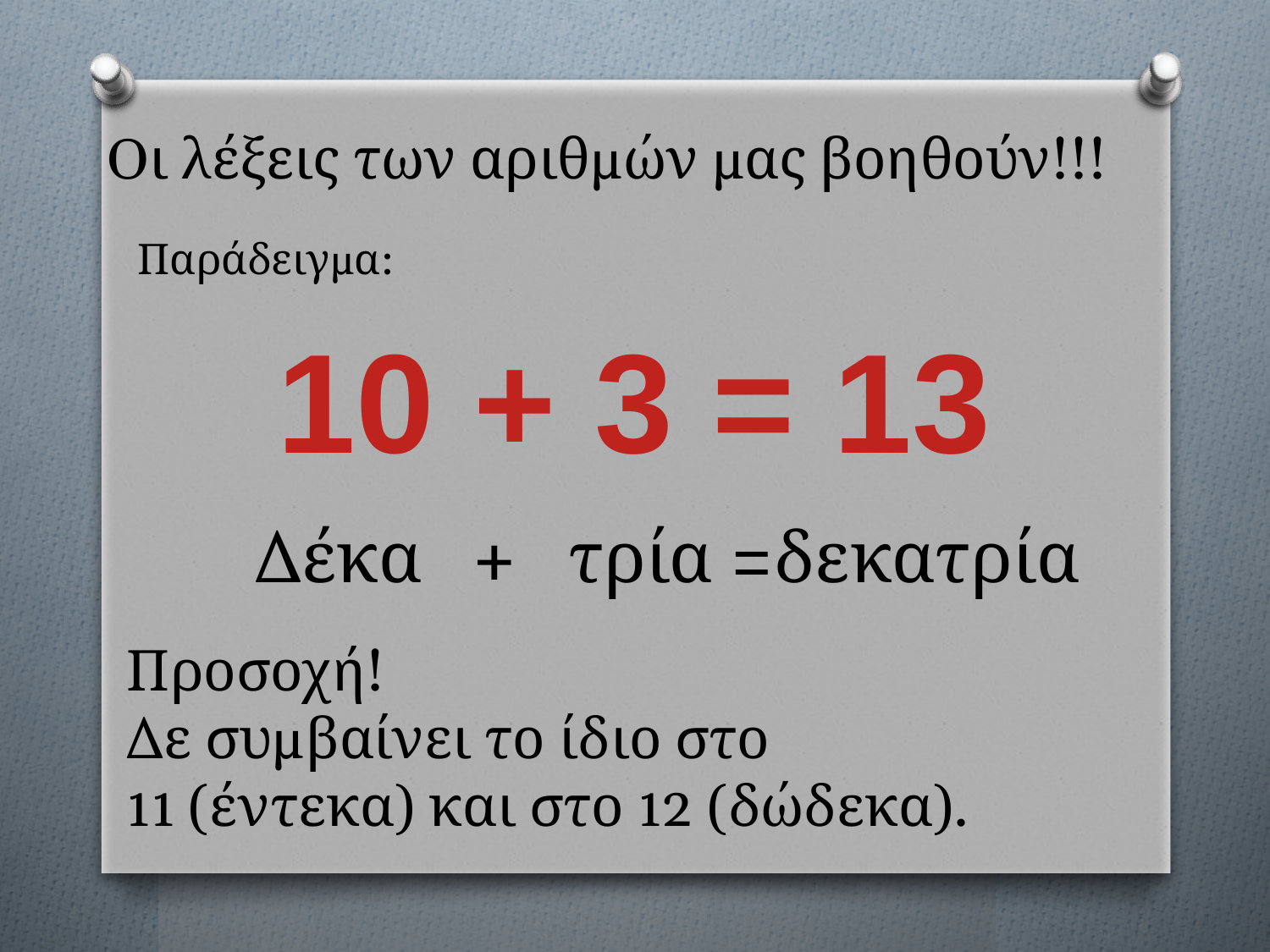

Οι λέξεις των αριθμών μας βοηθούν!!!
Παράδειγμα:
10 + 3 = 13
    Δέκα   +   τρία =δεκατρία
Προσοχή!
Δε συμβαίνει το ίδιο στο
11 (έντεκα) και στο 12 (δώδεκα).